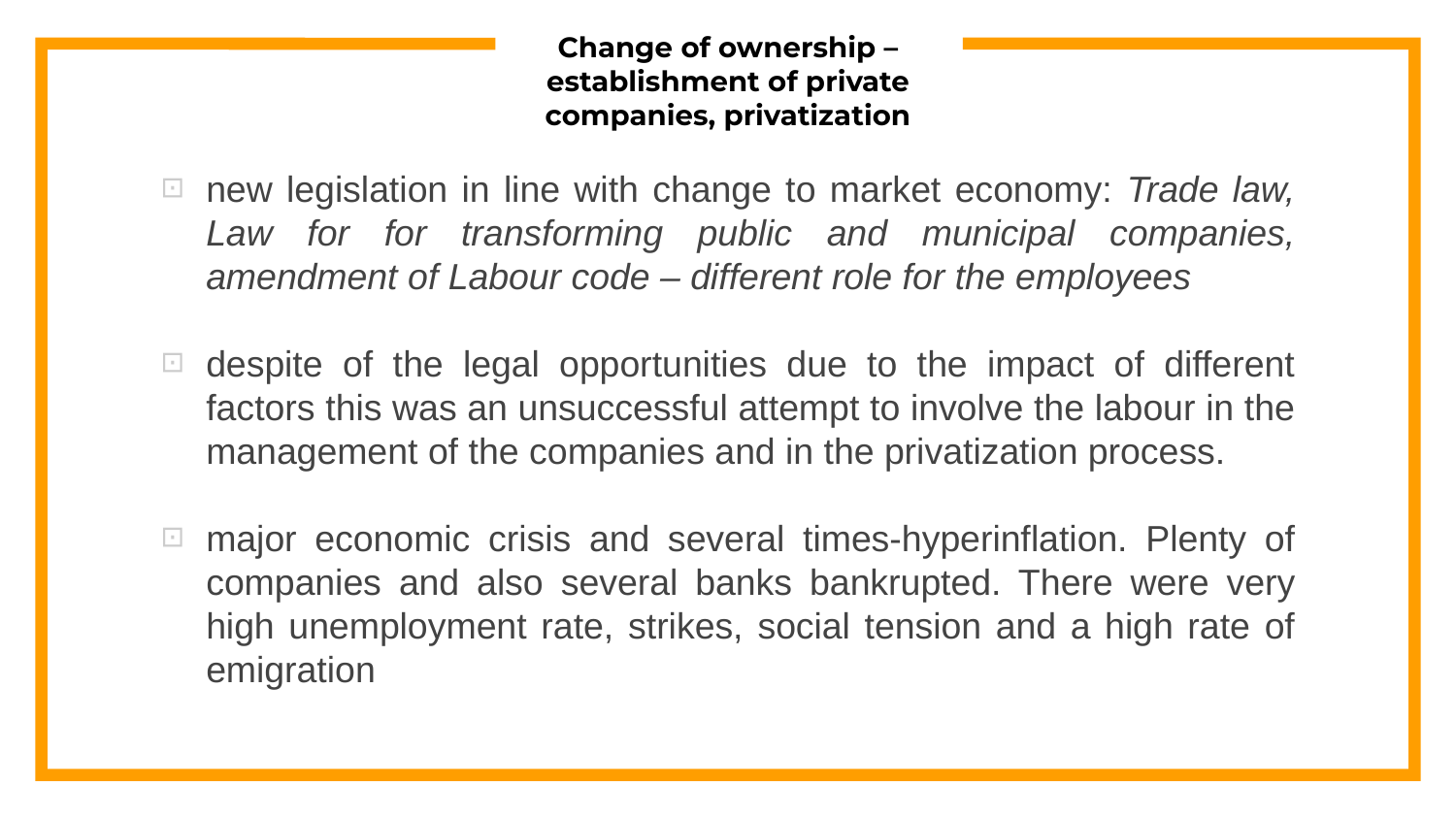

# Change of ownership – establishment of private companies, privatization
new legislation in line with change to market economy: Trade law, Law for for transforming public and municipal companies, amendment of Labour code – different role for the employees

despite of the legal opportunities due to the impact of different factors this was an unsuccessful attempt to involve the labour in the management of the companies and in the privatization process.

major economic crisis and several times-hyperinflation. Plenty of companies and also several banks bankrupted. There were very high unemployment rate, strikes, social tension and a high rate of emigration